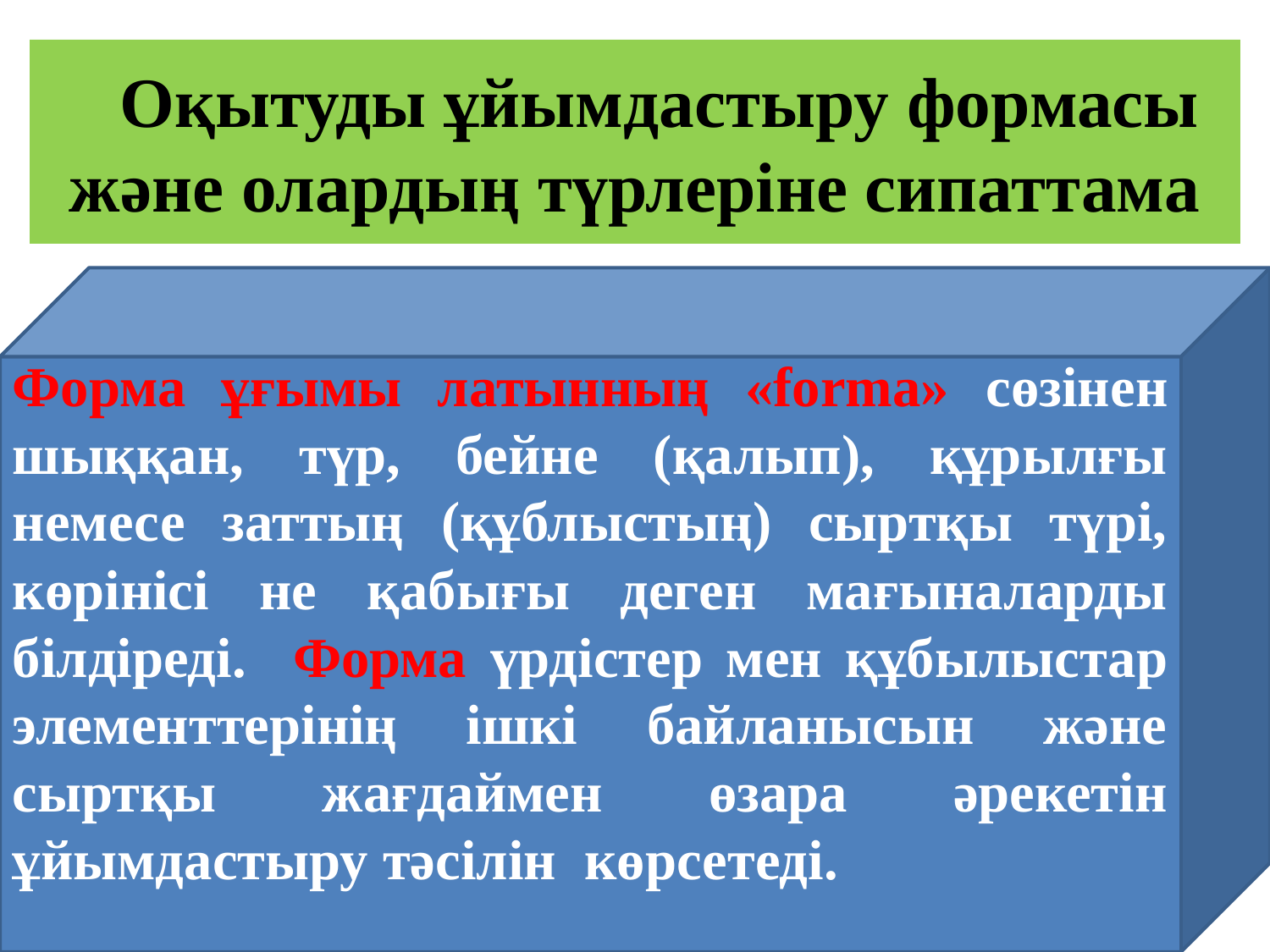

# Оқытуды ұйымдастыру формасы және олардың түрлеріне сипаттама
Форма ұғымы латынның «forma» сөзінен шыққан, түр, бейне (қалып), құрылғы немесе заттың (құблыстың) сыртқы түрі, көрінісі не қабығы деген мағыналарды білдіреді.  Форма үрдістер мен құбылыстар элементтерінің ішкі байланысын және сыртқы жағдаймен өзара әрекетін ұйымдастыру тәсілін  көрсетеді.